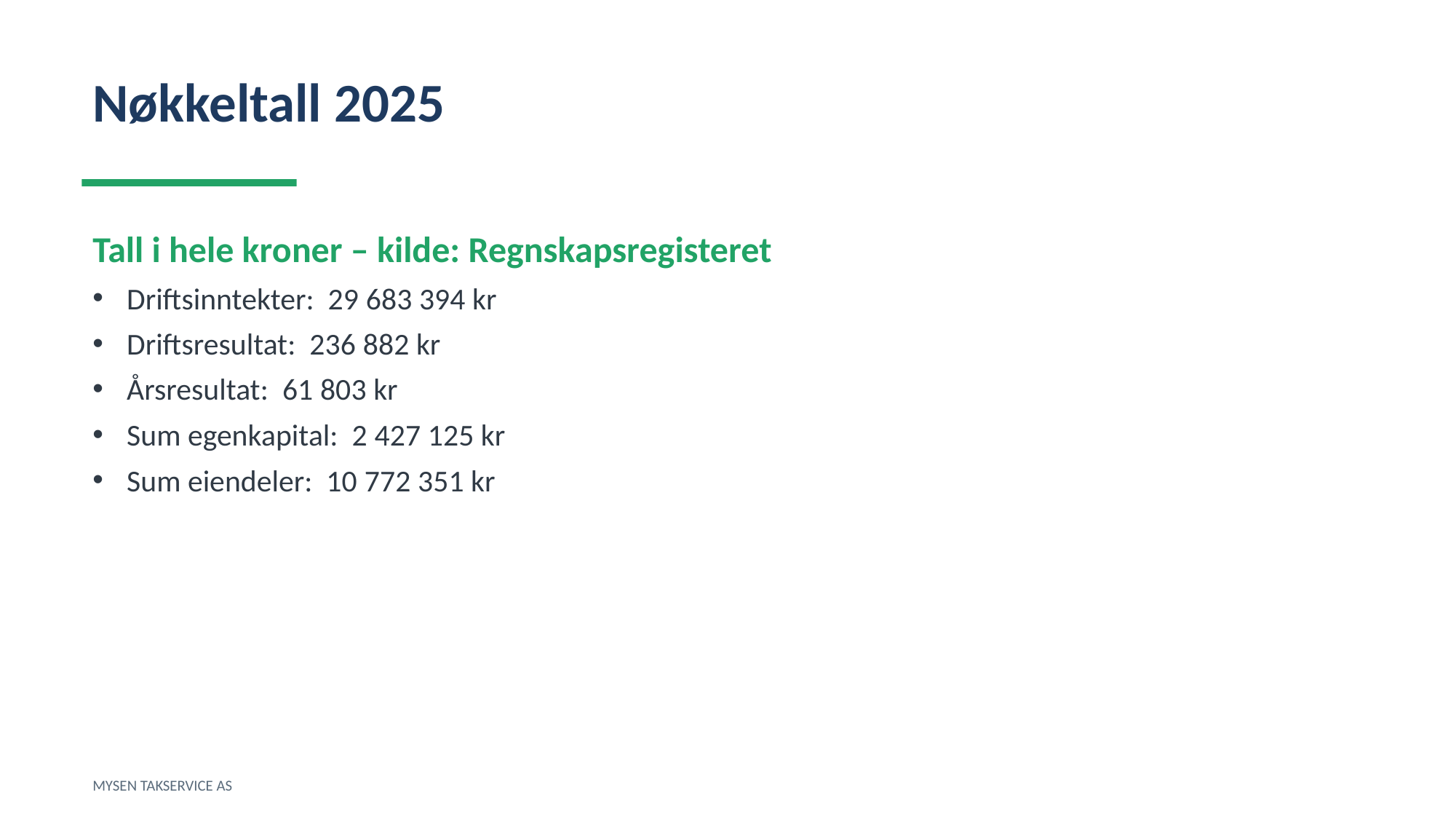

Nøkkeltall 2025

Tall i hele kroner – kilde: Regnskapsregisteret
Driftsinntekter:  29 683 394 kr
Driftsresultat:  236 882 kr
Årsresultat:  61 803 kr
Sum egenkapital:  2 427 125 kr
Sum eiendeler:  10 772 351 kr
MYSEN TAKSERVICE AS